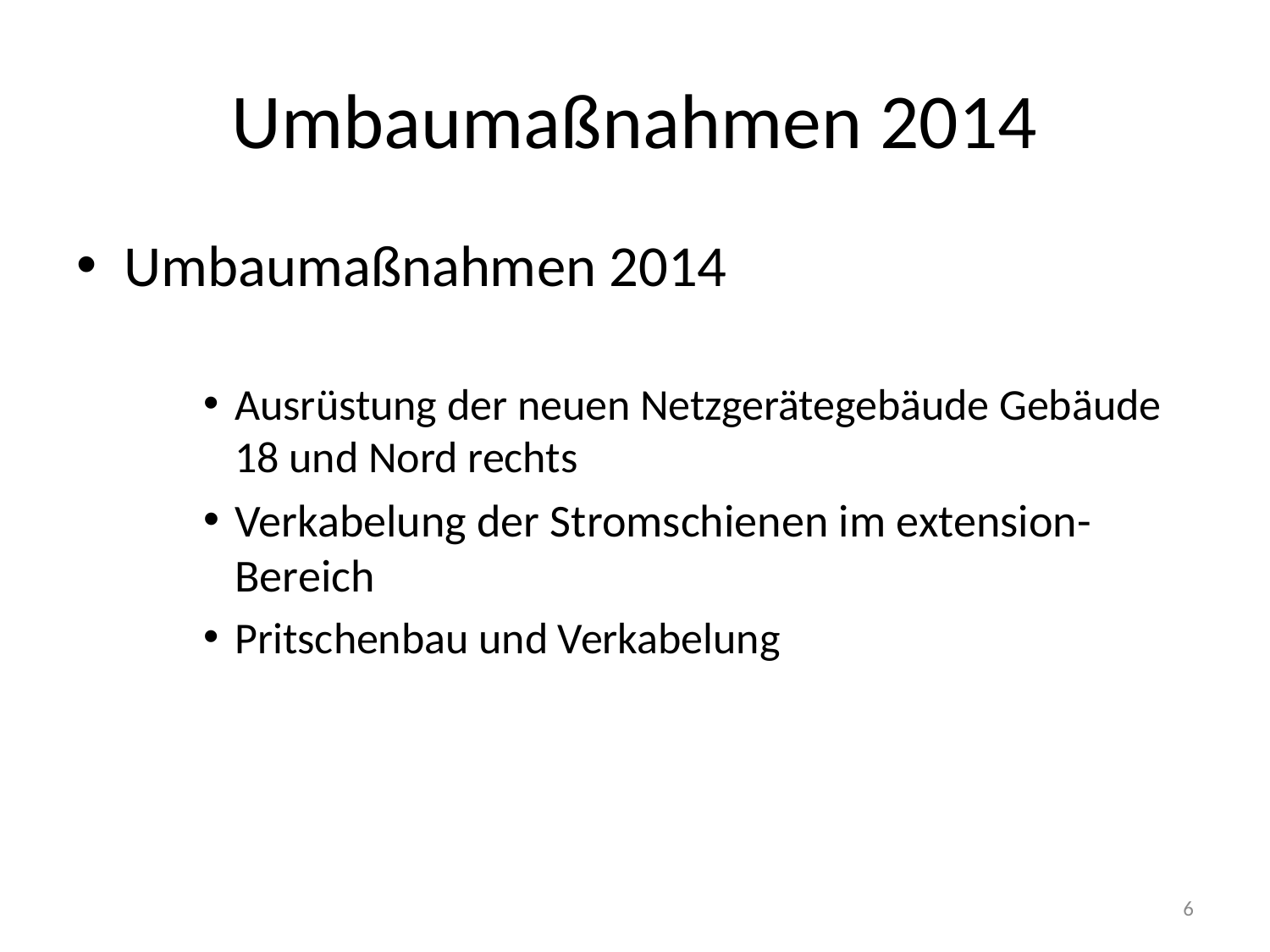

# Umbaumaßnahmen 2014
Umbaumaßnahmen 2014

Ausrüstung der neuen Netzgerätegebäude Gebäude 18 und Nord rechts
Verkabelung der Stromschienen im extension-Bereich
Pritschenbau und Verkabelung

6